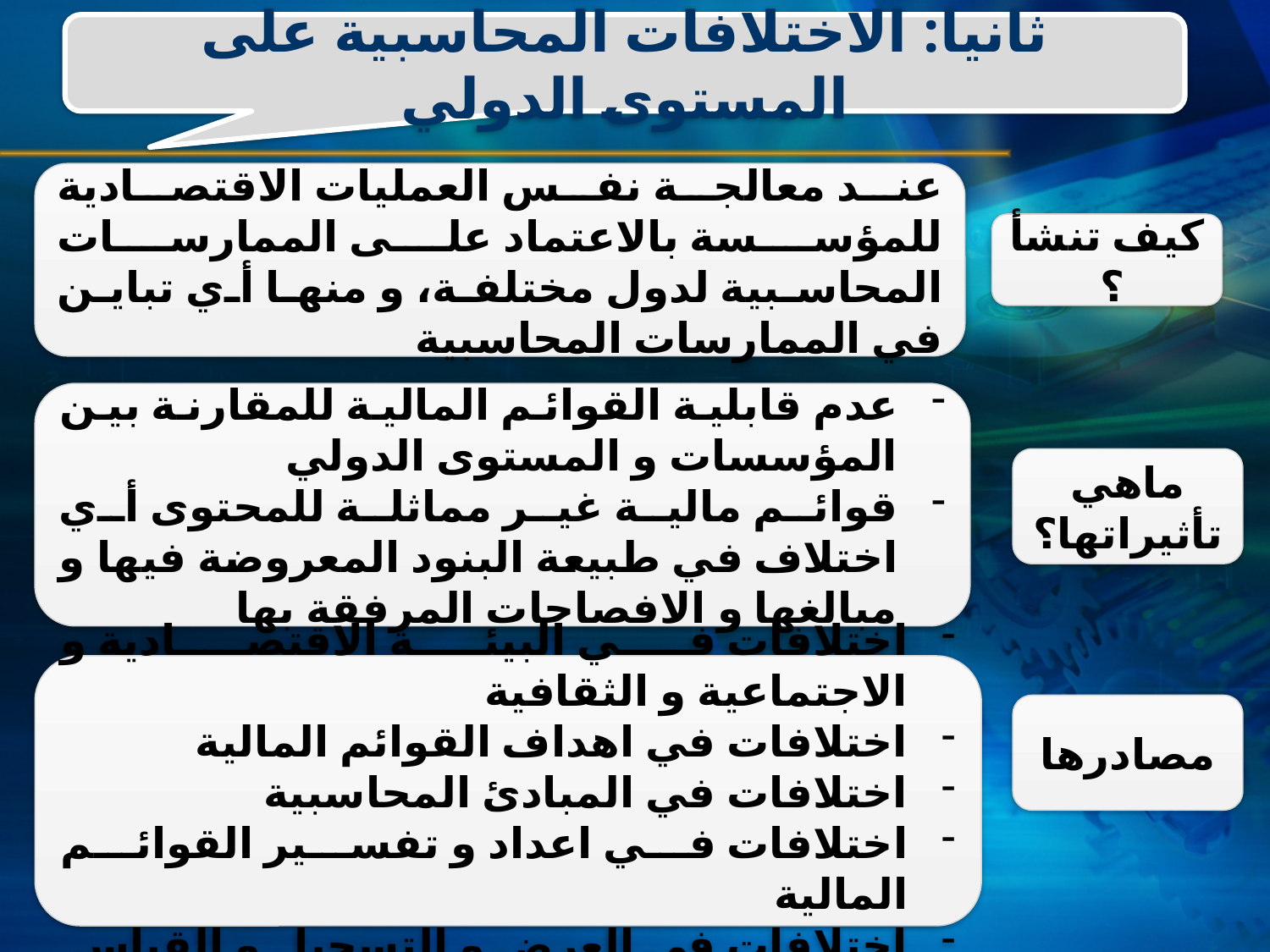

ثانيا: الاختلافات المحاسبية على المستوى الدولي

عند معالجة نفس العمليات الاقتصادية للمؤسسة بالاعتماد على الممارسات المحاسبية لدول مختلفة، و منها أي تباين في الممارسات المحاسبية
كيف تنشأ ؟
عدم قابلية القوائم المالية للمقارنة بين المؤسسات و المستوى الدولي
قوائم مالية غير مماثلة للمحتوى أي اختلاف في طبيعة البنود المعروضة فيها و مبالغها و الافصاحات المرفقة بها
ماهي تأثيراتها؟
اختلافات في البيئة الاقتصادية و الاجتماعية و الثقافية
اختلافات في اهداف القوائم المالية
اختلافات في المبادئ المحاسبية
اختلافات في اعداد و تفسير القوائم المالية
اختلافات في العرض و التسجيل و القياس
مصادرها